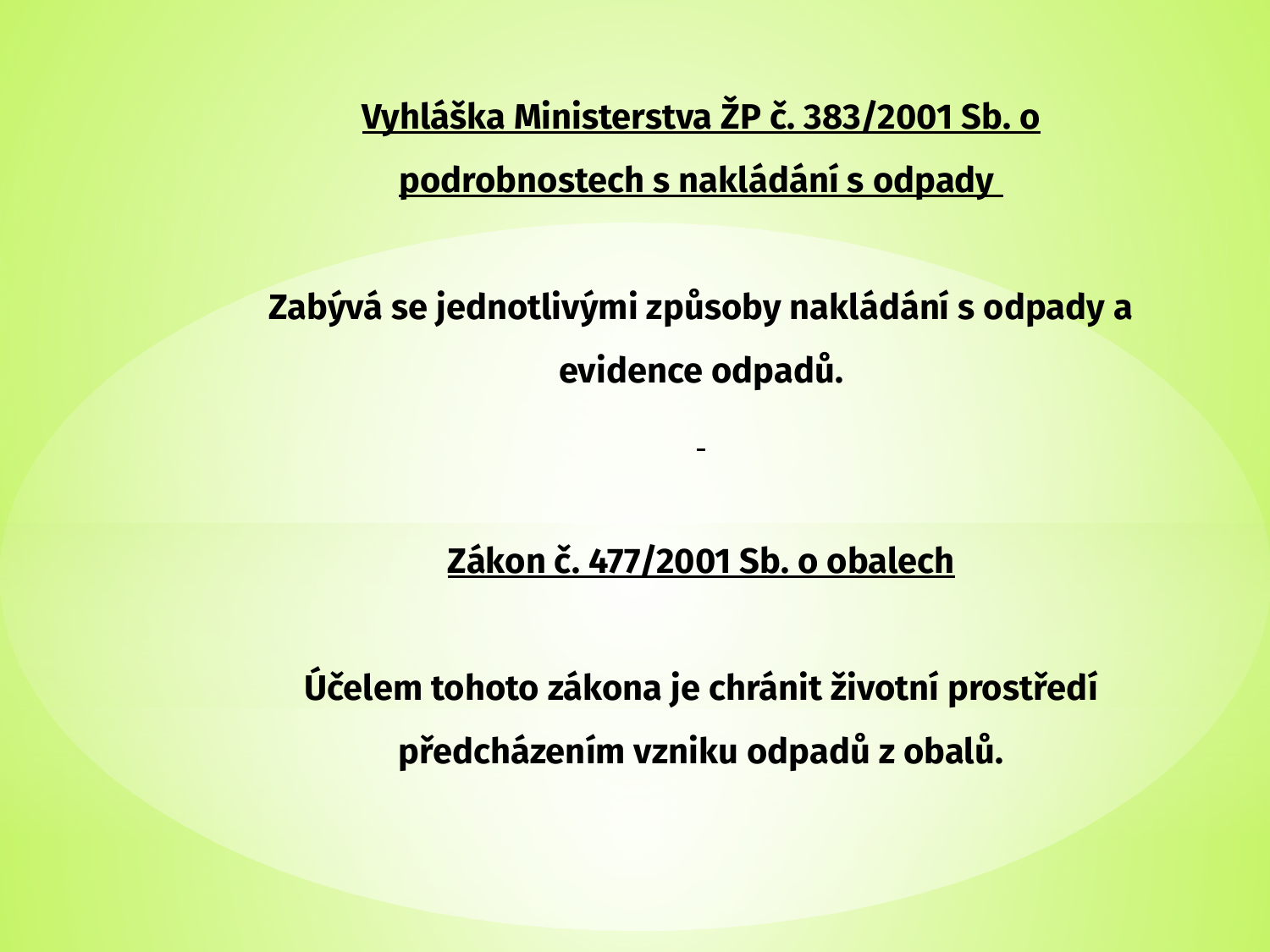

# Vyhláška Ministerstva ŽP č. 383/2001 Sb. o podrobnostech s nakládání s odpady Zabývá se jednotlivými způsoby nakládání s odpady a evidence odpadů. Zákon č. 477/2001 Sb. o obalech Účelem tohoto zákona je chránit životní prostředí předcházením vzniku odpadů z obalů.